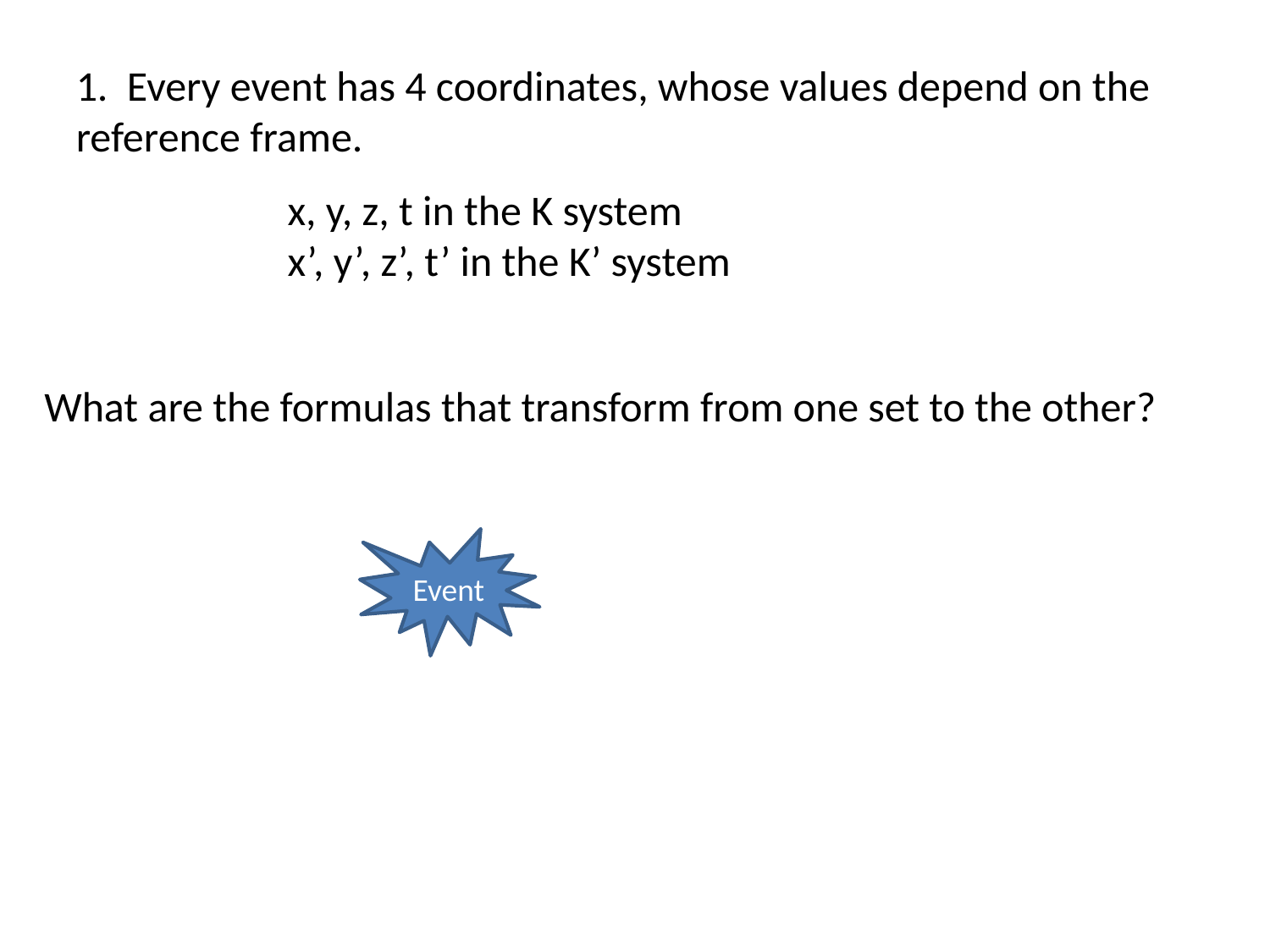

1.  Every event has 4 coordinates, whose values depend on the reference frame.
x, y, z, t in the K system
x’, y’, z’, t’ in the K’ system
What are the formulas that transform from one set to the other?
Event